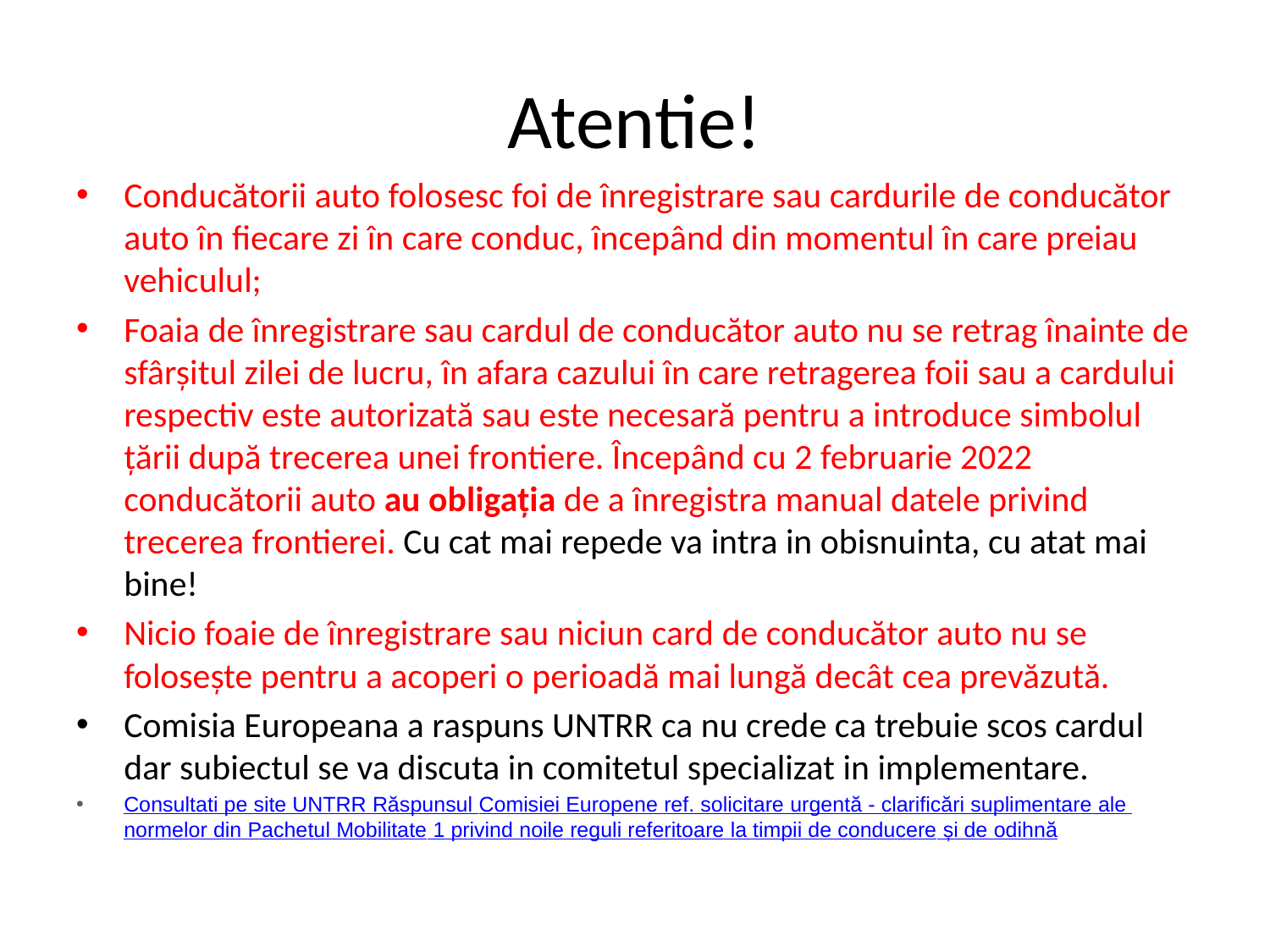

# Atentie!
Conducătorii auto folosesc foi de înregistrare sau cardurile de conducător auto în fiecare zi în care conduc, începând din momentul în care preiau vehiculul;
Foaia de înregistrare sau cardul de conducător auto nu se retrag înainte de sfârșitul zilei de lucru, în afara cazului în care retragerea foii sau a cardului respectiv este autorizată sau este necesară pentru a introduce simbolul țării după trecerea unei frontiere. Începând cu 2 februarie 2022 conducătorii auto au obligația de a înregistra manual datele privind trecerea frontierei. Cu cat mai repede va intra in obisnuinta, cu atat mai bine!
Nicio foaie de înregistrare sau niciun card de conducător auto nu se folosește pentru a acoperi o perioadă mai lungă decât cea prevăzută.
Comisia Europeana a raspuns UNTRR ca nu crede ca trebuie scos cardul dar subiectul se va discuta in comitetul specializat in implementare.
Consultati pe site UNTRR Răspunsul Comisiei Europene ref. solicitare urgentă - clarificări suplimentare ale normelor din Pachetul Mobilitate 1 privind noile reguli referitoare la timpii de conducere și de odihnă